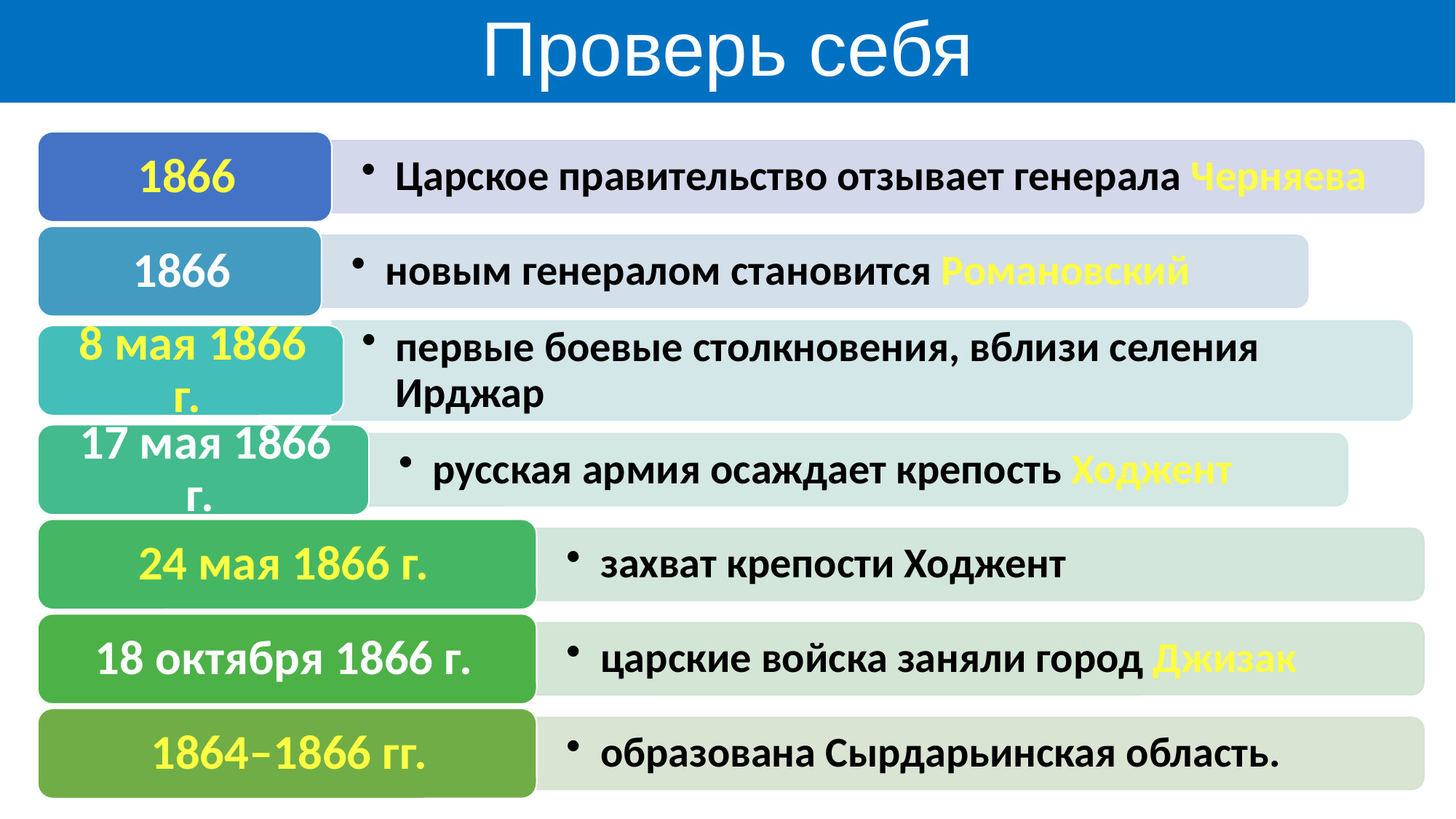

# Проверь себя
Царское правительство отзывает генерала Черняева
1866
новым генералом становится Романовский
1866
первые боевые столкновения, вблизи селения Ирджар
8 мая 1866 г.
русская армия осаждает крепость Ходжент
17 мая 1866 г.
захват крепости Ходжент
24 мая 1866 г.
царские войска заняли город Джизак
18 октября 1866 г.
образована Сырдарьинская область.
1864–1866 гг.